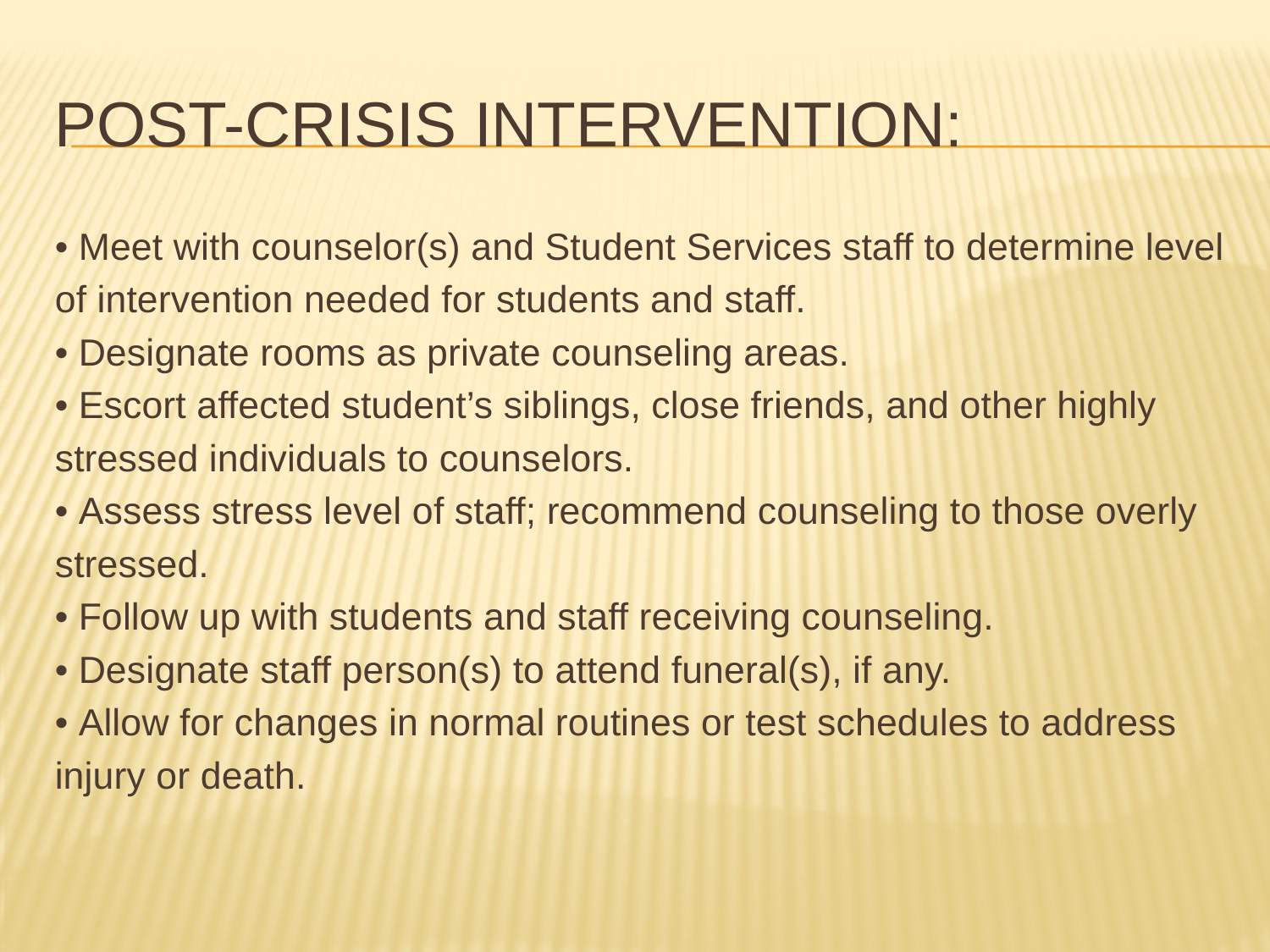

# Post-crisis intervention:
• Meet with counselor(s) and Student Services staff to determine level
of intervention needed for students and staff.
• Designate rooms as private counseling areas.
• Escort affected student’s siblings, close friends, and other highly
stressed individuals to counselors.
• Assess stress level of staff; recommend counseling to those overly
stressed.
• Follow up with students and staff receiving counseling.
• Designate staff person(s) to attend funeral(s), if any.
• Allow for changes in normal routines or test schedules to address
injury or death.